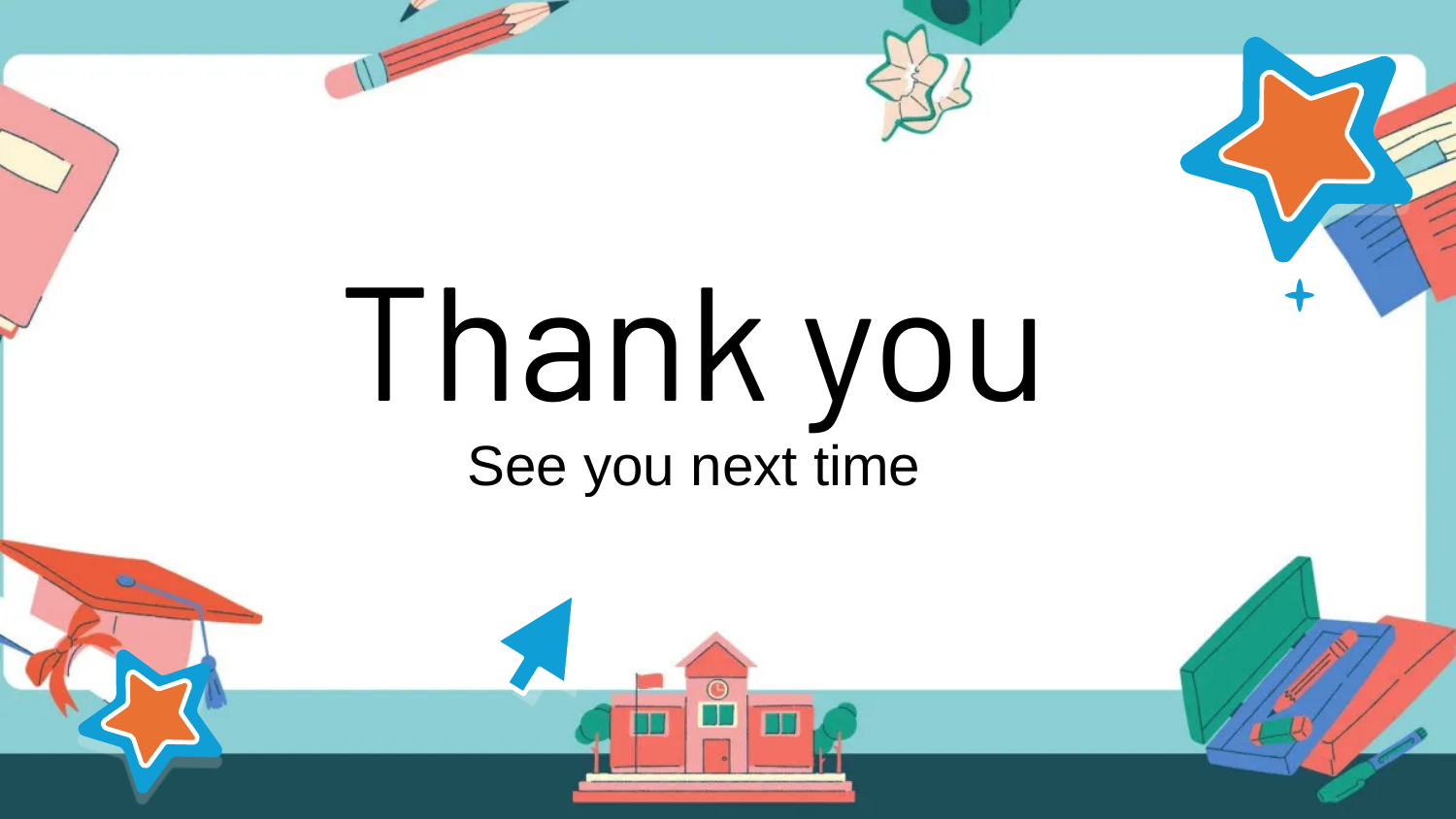

# Thank you See you next time